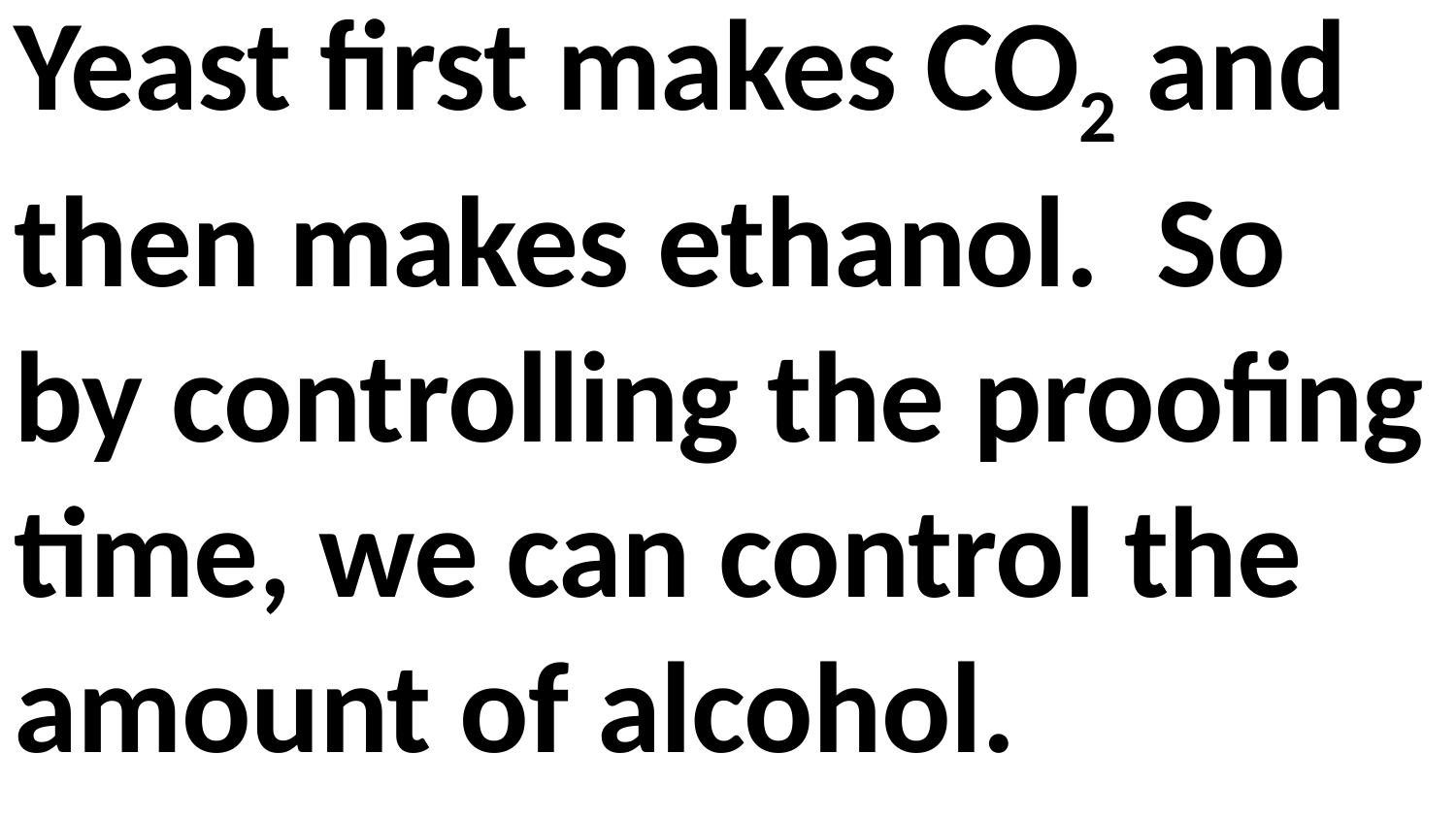

Yeast first makes CO2 and then makes ethanol.  So by controlling the proofing time, we can control the amount of alcohol.